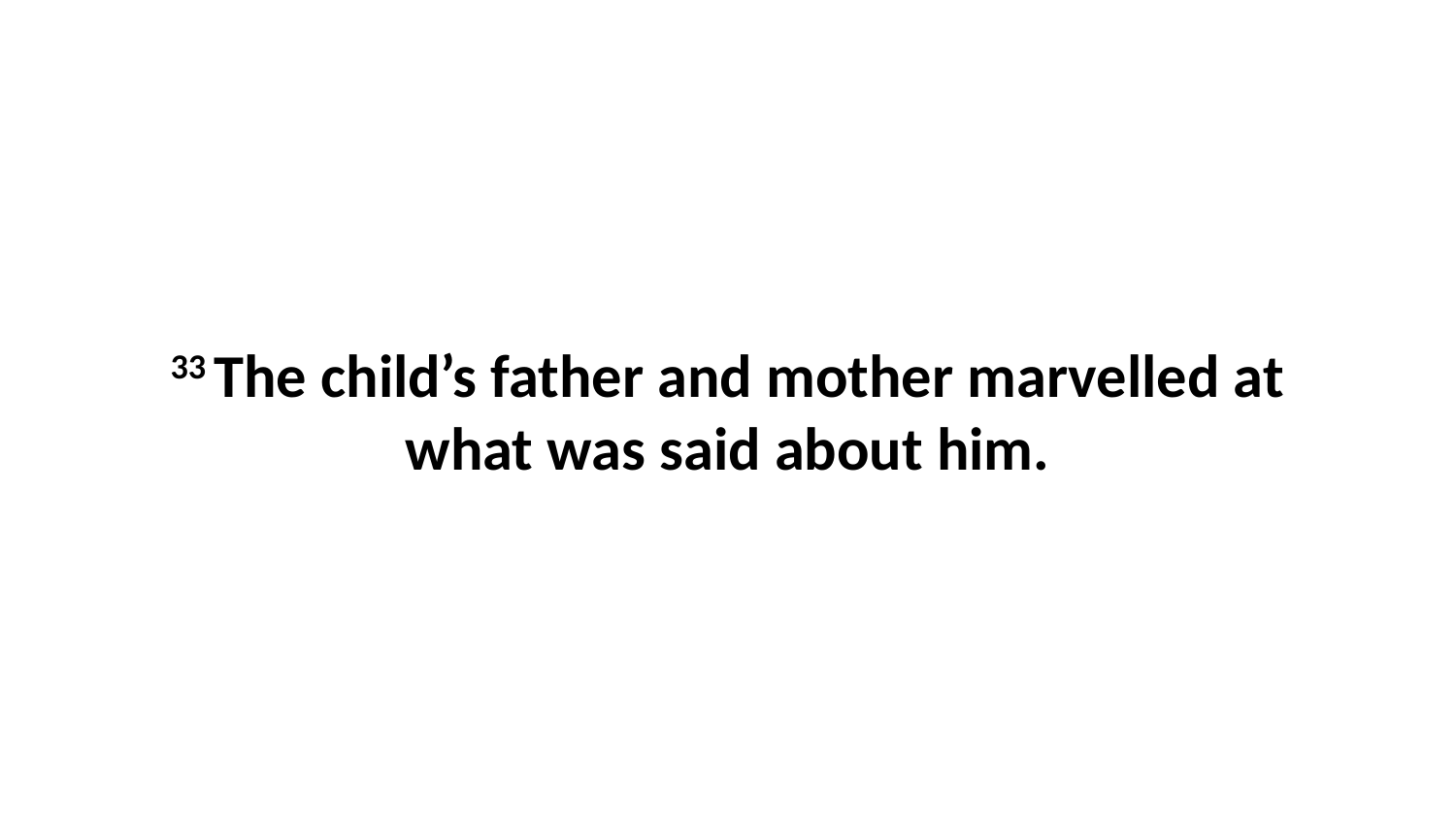

33 The child’s father and mother marvelled at what was said about him.